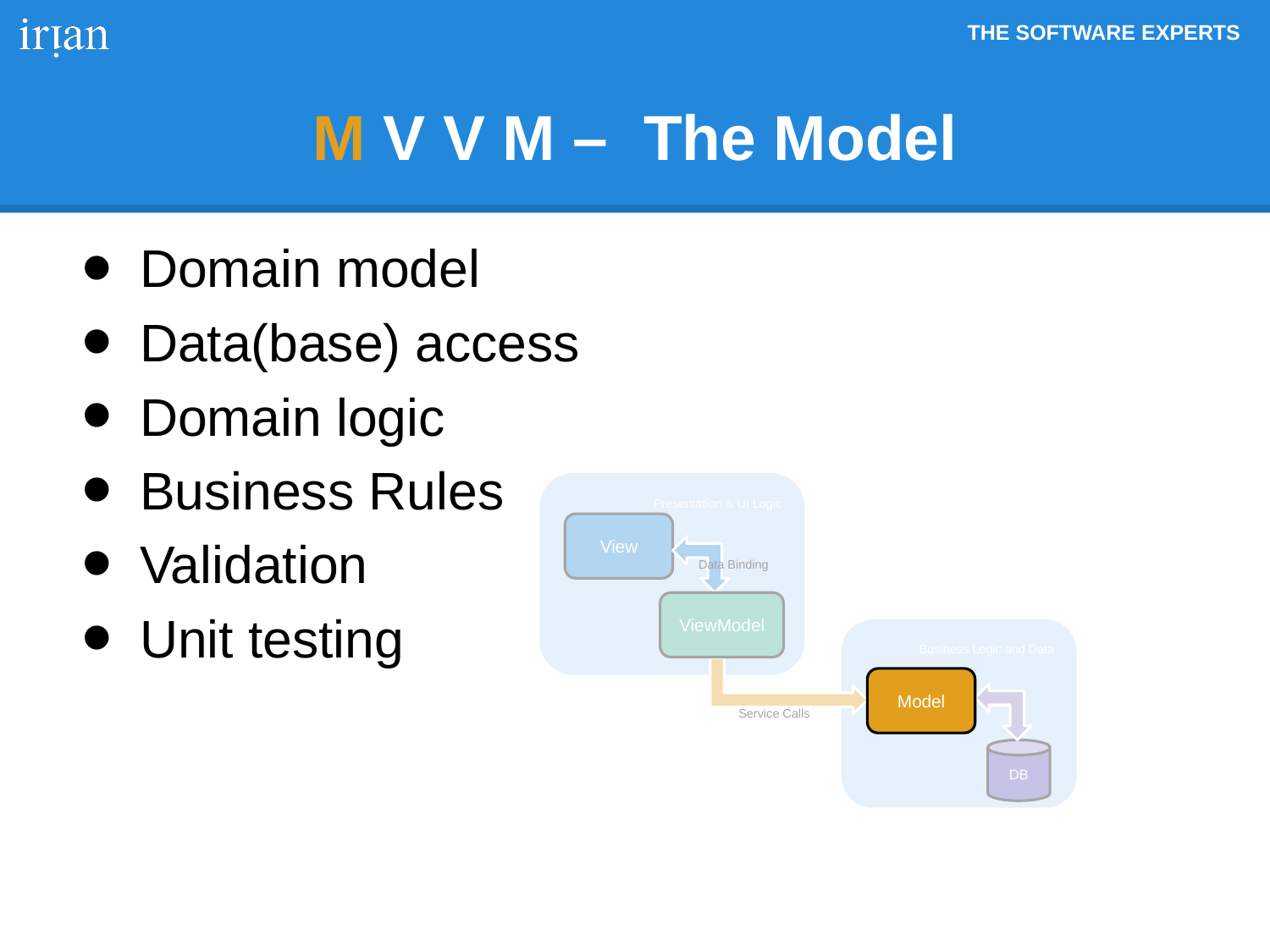

# M V V M –  The Model
Domain model
Data(base) access
Domain logic
Business Rules
Validation
Unit testing

Presentation & UI Logic
View

Data Binding
ViewModel

Business Logic and Data
Model

Service Calls
DB